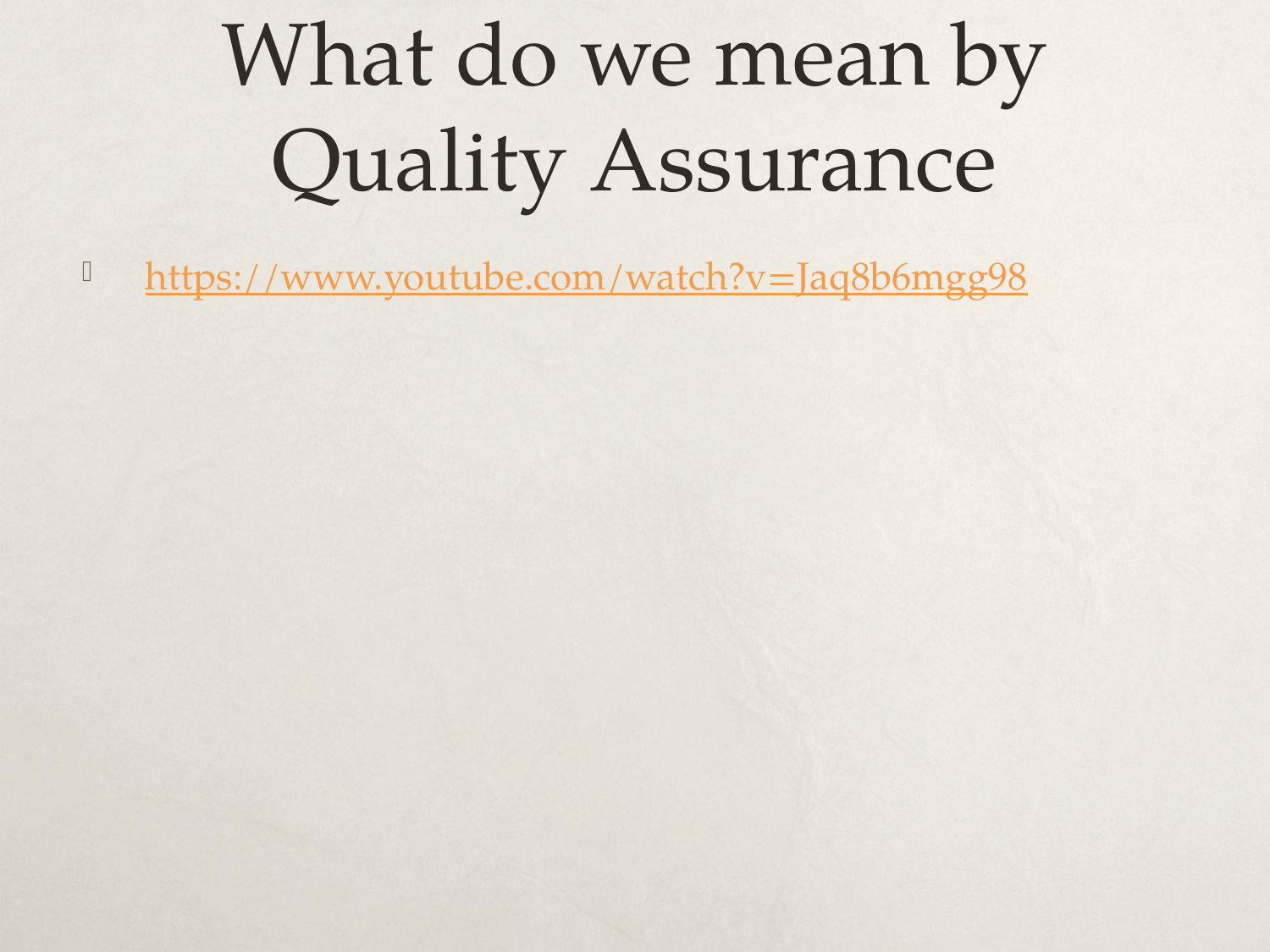

# What do we mean by Quality Assurance
https://www.youtube.com/watch?v=Jaq8b6mgg98